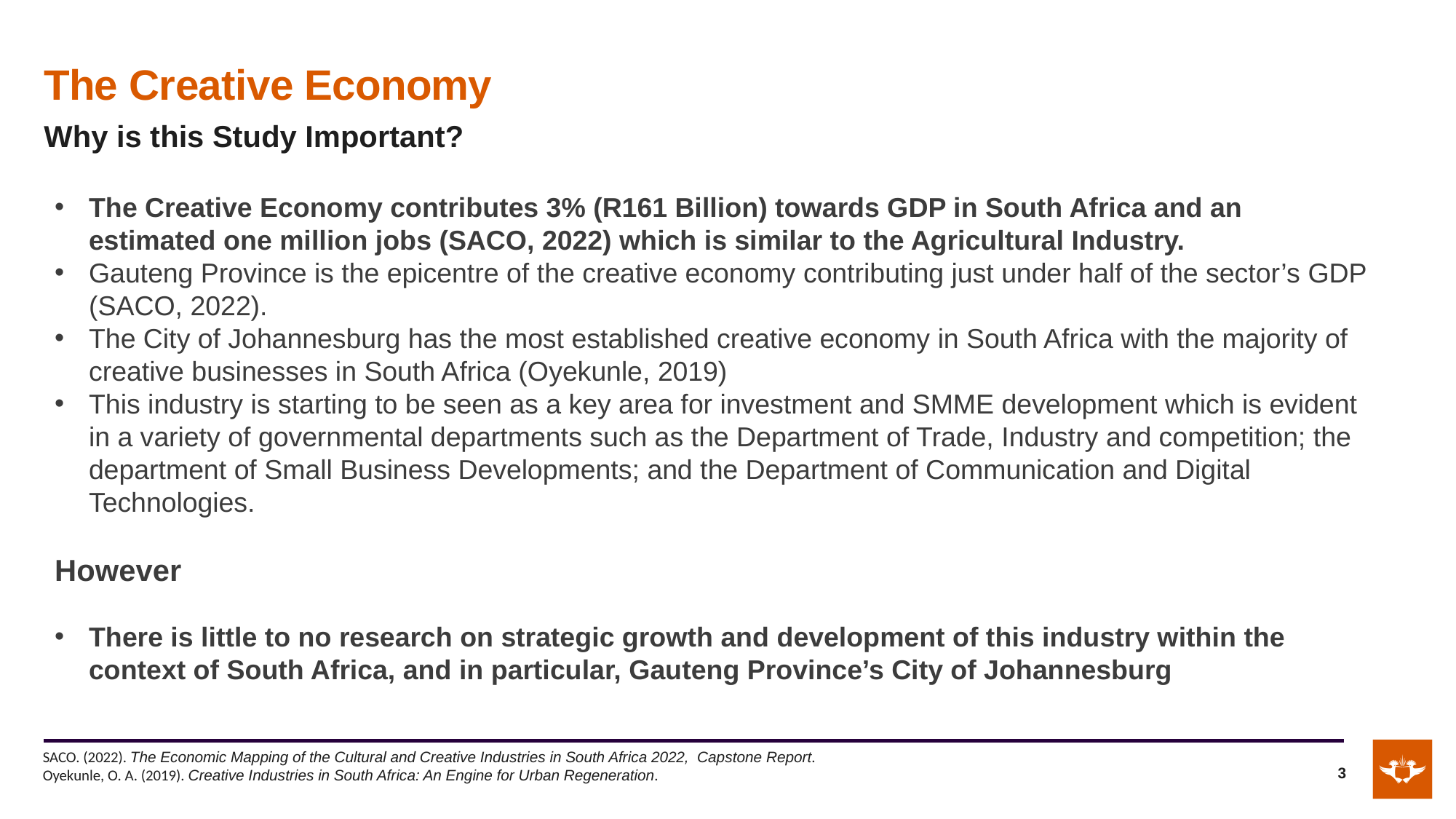

# The Creative Economy
Why is this Study Important?
The Creative Economy contributes 3% (R161 Billion) towards GDP in South Africa and an estimated one million jobs (SACO, 2022) which is similar to the Agricultural Industry.
Gauteng Province is the epicentre of the creative economy contributing just under half of the sector’s GDP (SACO, 2022).
The City of Johannesburg has the most established creative economy in South Africa with the majority of creative businesses in South Africa (Oyekunle, 2019)
This industry is starting to be seen as a key area for investment and SMME development which is evident in a variety of governmental departments such as the Department of Trade, Industry and competition; the department of Small Business Developments; and the Department of Communication and Digital Technologies.

However

There is little to no research on strategic growth and development of this industry within the context of South Africa, and in particular, Gauteng Province’s City of Johannesburg
SACO. (2022). The Economic Mapping of the Cultural and Creative Industries in South Africa 2022,  Capstone Report.
Oyekunle, O. A. (2019). Creative Industries in South Africa: An Engine for Urban Regeneration.